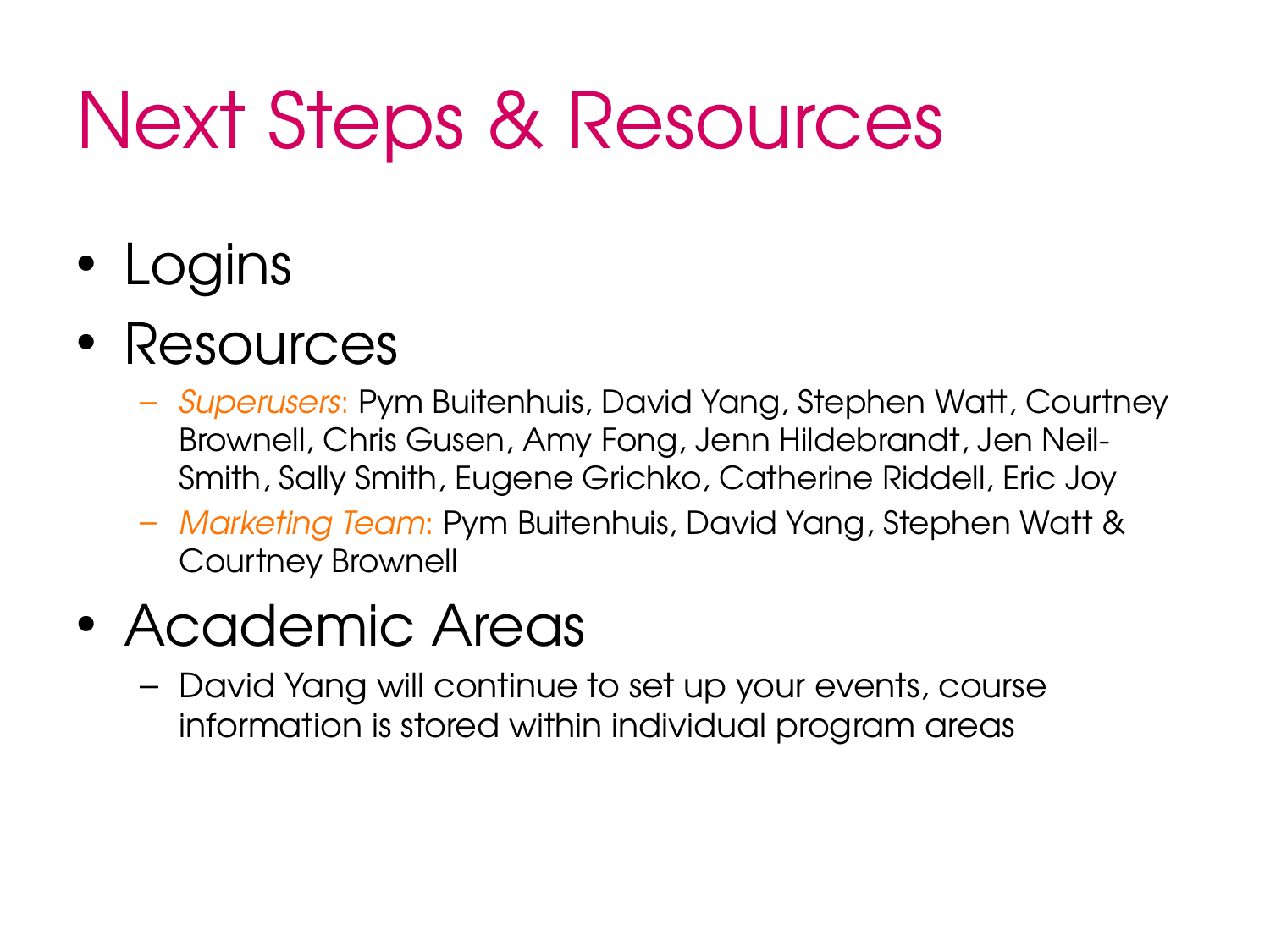

# Next Steps & Resources
Logins
Resources
Superusers: Pym Buitenhuis, David Yang, Stephen Watt, Courtney Brownell, Chris Gusen, Amy Fong, Jenn Hildebrandt, Jen Neil-Smith, Sally Smith, Eugene Grichko, Catherine Riddell, Eric Joy
Marketing Team: Pym Buitenhuis, David Yang, Stephen Watt & Courtney Brownell
Academic Areas
David Yang will continue to set up your events, course information is stored within individual program areas